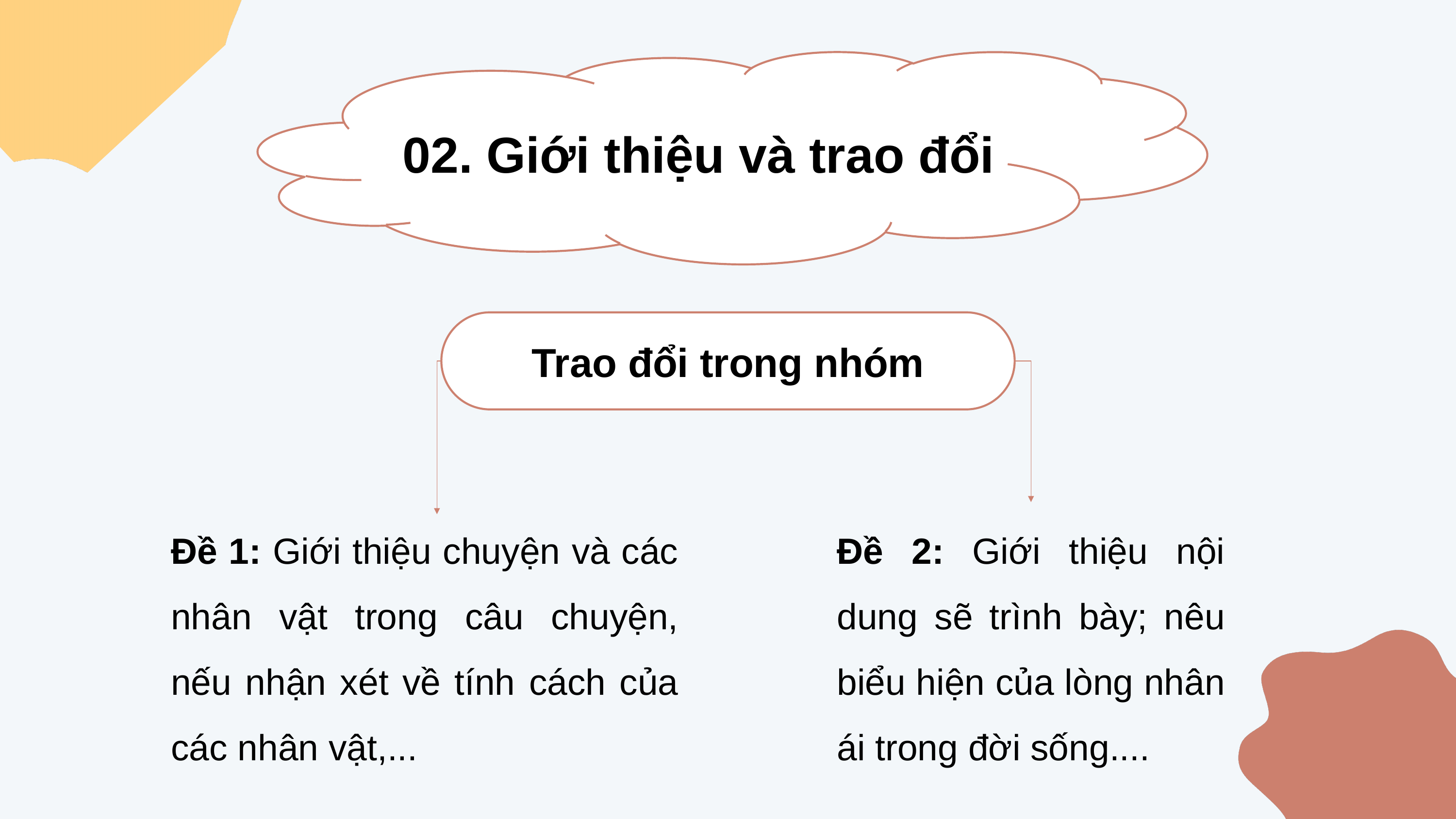

02. Giới thiệu và trao đổi
Trao đổi trong nhóm
Đề 1: Giới thiệu chuyện và các nhân vật trong câu chuyện, nếu nhận xét về tính cách của các nhân vật,...
Đề 2: Giới thiệu nội dung sẽ trình bày; nêu biểu hiện của lòng nhân ái trong đời sống....